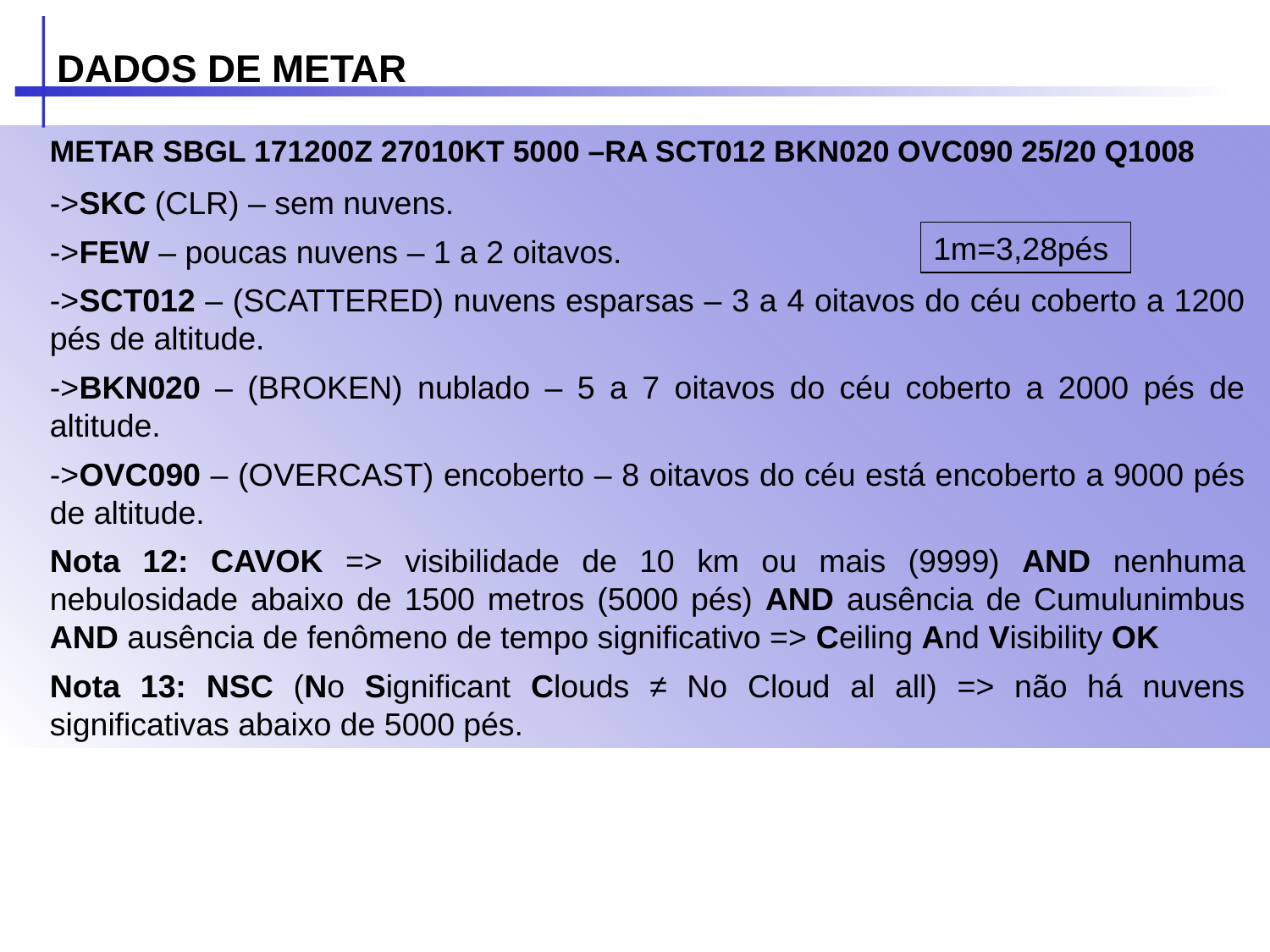

DADOS DE METAR
METAR SBGL 171200Z 27010KT 5000 –RA SCT012 BKN020 OVC090 25/20 Q1008
->SKC (CLR) – sem nuvens.
->FEW – poucas nuvens – 1 a 2 oitavos.
->SCT012 – (SCATTERED) nuvens esparsas – 3 a 4 oitavos do céu coberto a 1200 pés de altitude.
->BKN020 – (BROKEN) nublado – 5 a 7 oitavos do céu coberto a 2000 pés de altitude.
->OVC090 – (OVERCAST) encoberto – 8 oitavos do céu está encoberto a 9000 pés de altitude.
Nota 12: CAVOK => visibilidade de 10 km ou mais (9999) AND nenhuma nebulosidade abaixo de 1500 metros (5000 pés) AND ausência de Cumulunimbus AND ausência de fenômeno de tempo significativo => Ceiling And Visibility OK
Nota 13: NSC (No Significant Clouds ≠ No Cloud al all) => não há nuvens significativas abaixo de 5000 pés.
1m=3,28pés